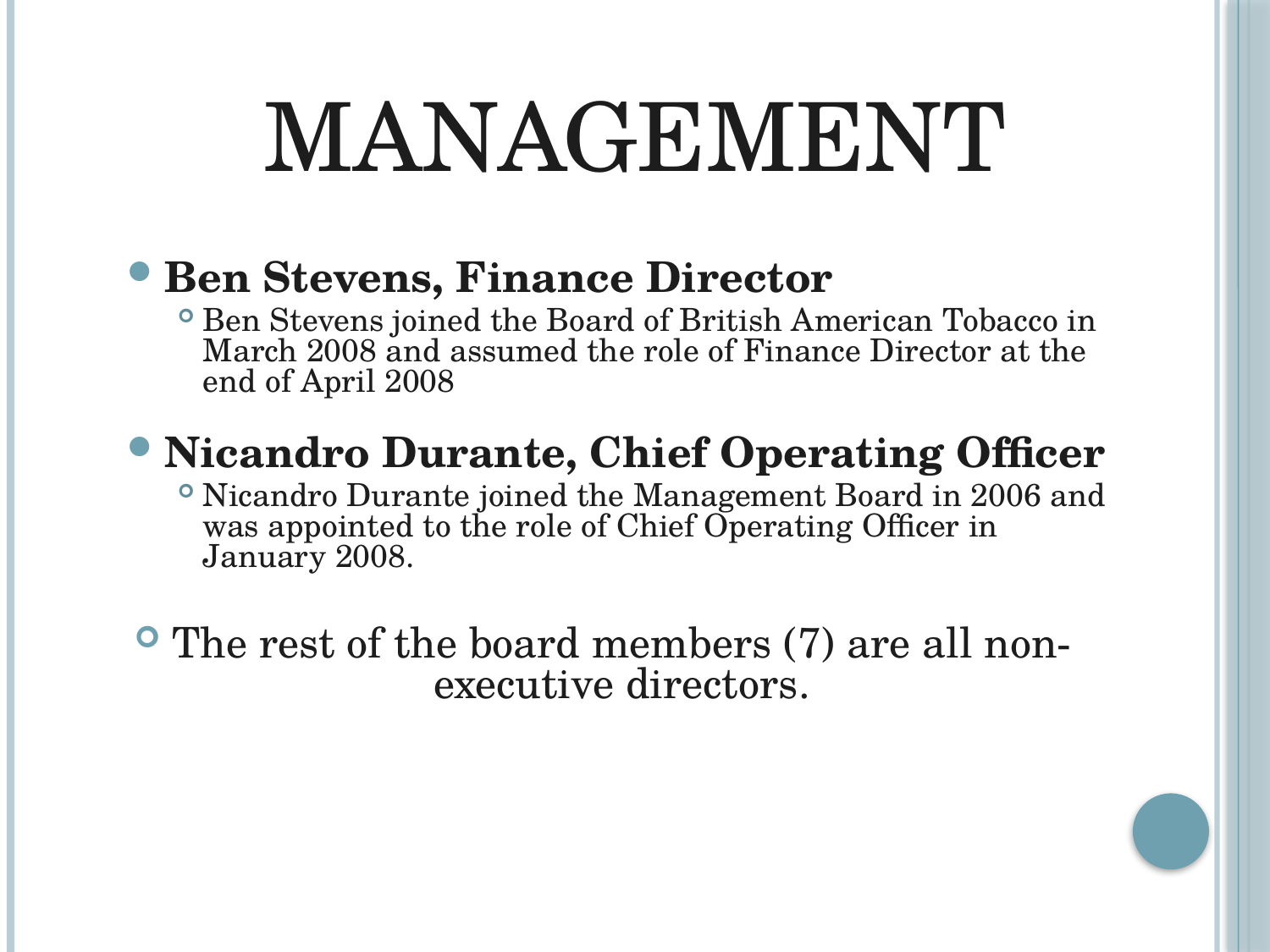

# Management
Ben Stevens, Finance Director
Ben Stevens joined the Board of British American Tobacco in March 2008 and assumed the role of Finance Director at the end of April 2008

Nicandro Durante, Chief Operating Officer
Nicandro Durante joined the Management Board in 2006 and was appointed to the role of Chief Operating Officer in January 2008.

The rest of the board members (7) are all non-executive directors.